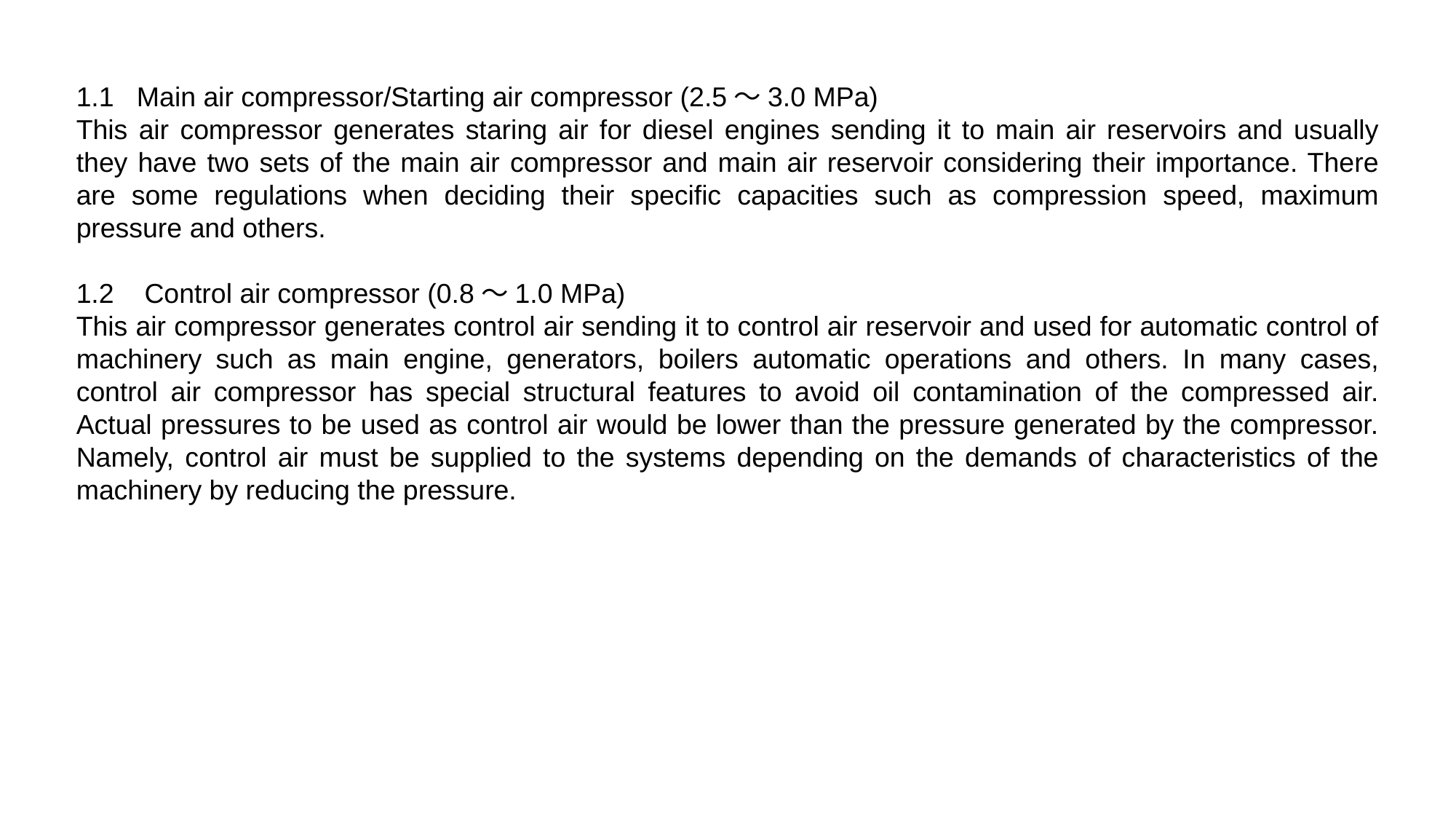

1.1   Main air compressor/Starting air compressor (2.5〜3.0 MPa)
This air compressor generates staring air for diesel engines sending it to main air reservoirs and usually they have two sets of the main air compressor and main air reservoir considering their importance. There are some regulations when deciding their specific capacities such as compression speed, maximum pressure and others.

1.2    Control air compressor (0.8〜1.0 MPa)
This air compressor generates control air sending it to control air reservoir and used for automatic control of machinery such as main engine, generators, boilers automatic operations and others. In many cases, control air compressor has special structural features to avoid oil contamination of the compressed air. Actual pressures to be used as control air would be lower than the pressure generated by the compressor. Namely, control air must be supplied to the systems depending on the demands of characteristics of the machinery by reducing the pressure.